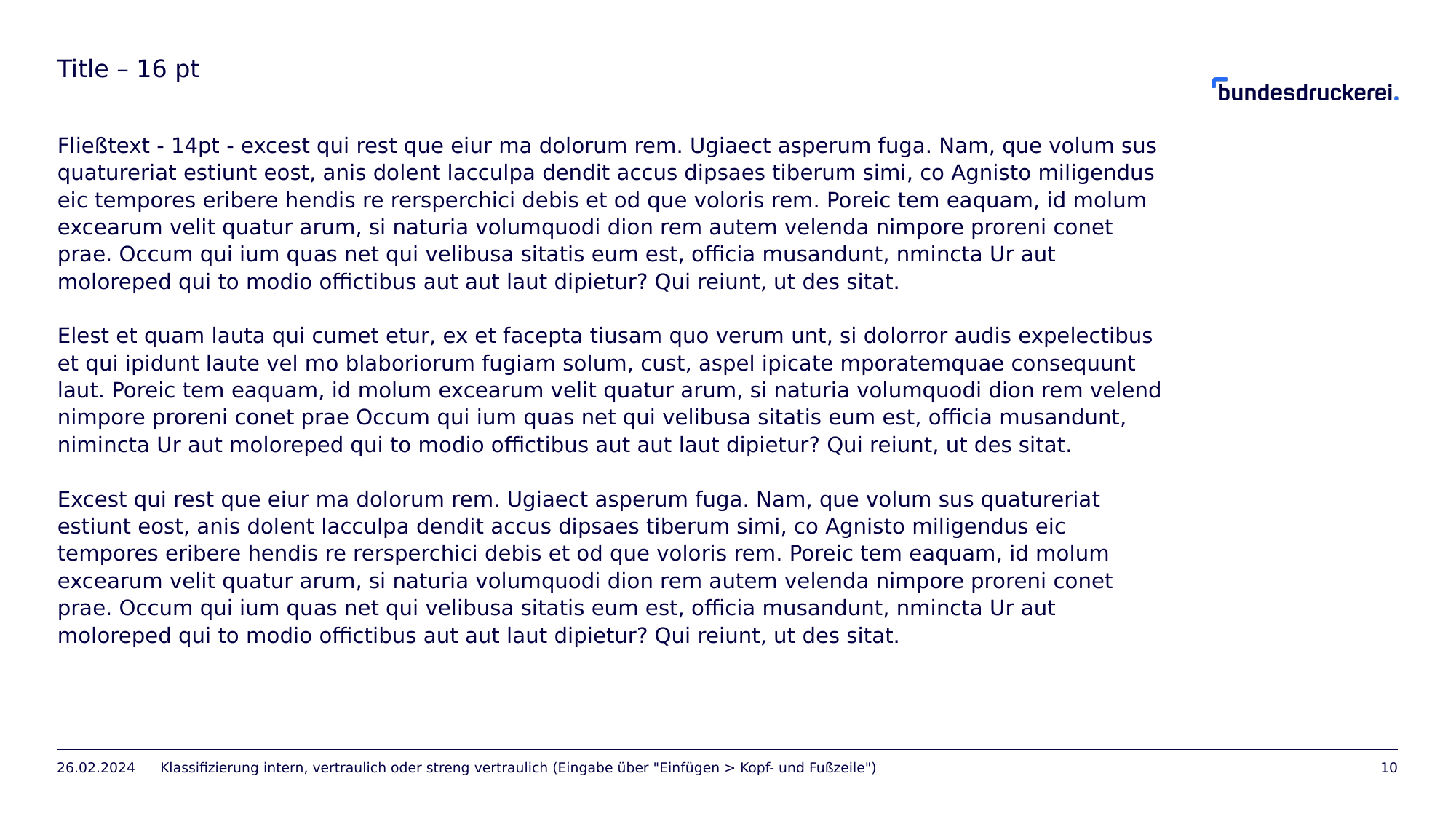

Title – 16 pt
Fließtext - 14pt - excest qui rest que eiur ma dolorum rem. Ugiaect asperum fuga. Nam, que volum sus quatureriat estiunt eost, anis dolent lacculpa dendit accus dipsaes tiberum simi, co Agnisto miligendus eic tempores eribere hendis re rersperchici debis et od que voloris rem. Poreic tem eaquam, id molum excearum velit quatur arum, si naturia volumquodi dion rem autem velenda nimpore proreni conet prae. Occum qui ium quas net qui velibusa sitatis eum est, officia musandunt, nmincta Ur aut moloreped qui to modio offictibus aut aut laut dipietur? Qui reiunt, ut des sitat.

Elest et quam lauta qui cumet etur, ex et facepta tiusam quo verum unt, si dolorror audis expelectibus et qui ipidunt laute vel mo blaboriorum fugiam solum, cust, aspel ipicate mporatemquae consequunt laut. Poreic tem eaquam, id molum excearum velit quatur arum, si naturia volumquodi dion rem velend nimpore proreni conet prae Occum qui ium quas net qui velibusa sitatis eum est, officia musandunt, nimincta Ur aut moloreped qui to modio offictibus aut aut laut dipietur? Qui reiunt, ut des sitat.

Excest qui rest que eiur ma dolorum rem. Ugiaect asperum fuga. Nam, que volum sus quatureriat estiunt eost, anis dolent lacculpa dendit accus dipsaes tiberum simi, co Agnisto miligendus eic tempores eribere hendis re rersperchici debis et od que voloris rem. Poreic tem eaquam, id molum excearum velit quatur arum, si naturia volumquodi dion rem autem velenda nimpore proreni conet prae. Occum qui ium quas net qui velibusa sitatis eum est, officia musandunt, nmincta Ur aut moloreped qui to modio offictibus aut aut laut dipietur? Qui reiunt, ut des sitat.

26.02.2024
Klassifizierung intern, vertraulich oder streng vertraulich (Eingabe über "Einfügen > Kopf- und Fußzeile")
10